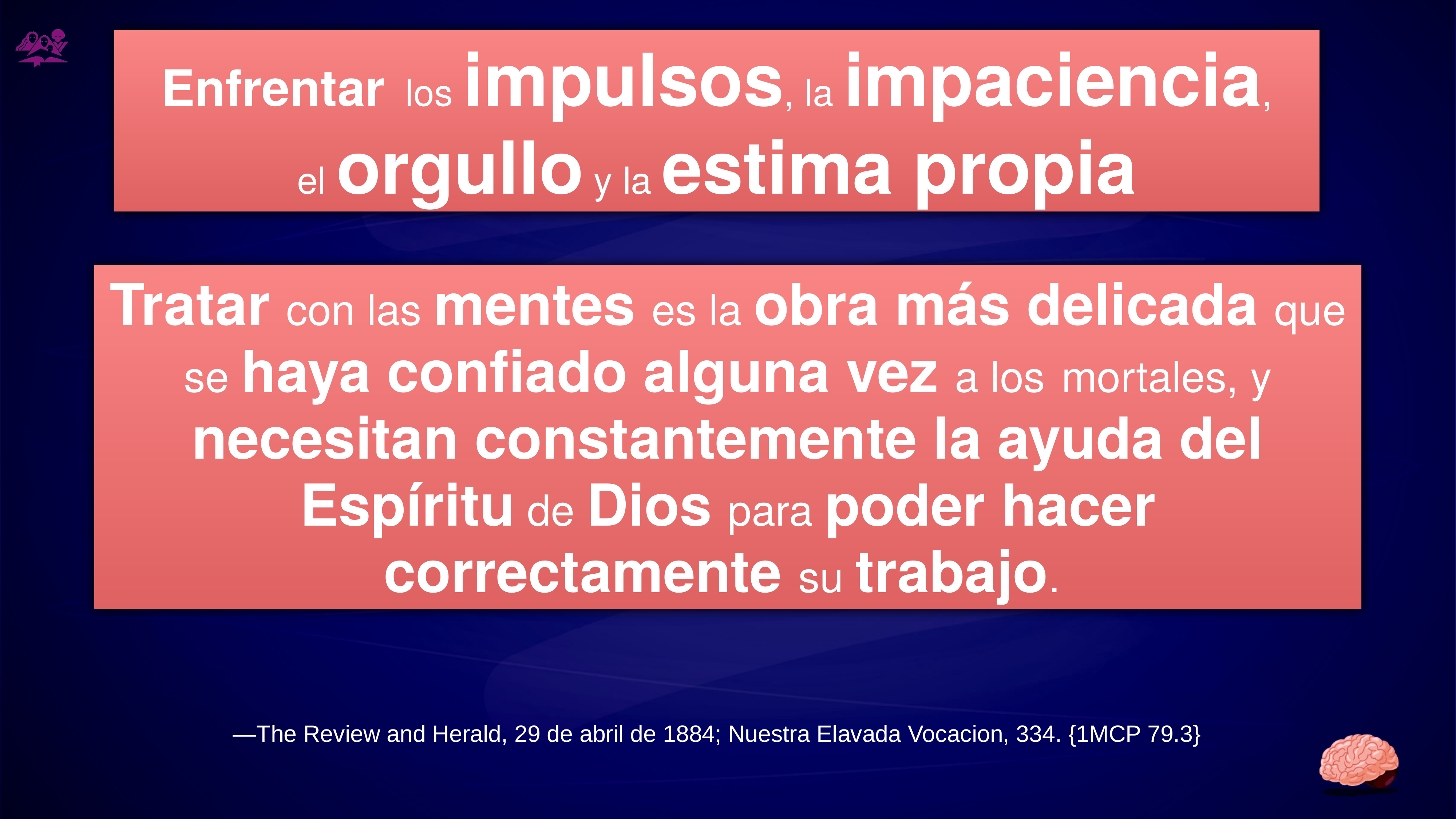

# Enfrentar los impulsos, la impaciencia,
el orgullo y la estima propia
Tratar con las mentes es la obra más delicada que se haya confiado alguna vez a los mortales, y necesitan constantemente la ayuda del Espíritu de Dios para poder hacer correctamente su trabajo.
—The Review and Herald, 29 de abril de 1884; Nuestra Elavada Vocacion, 334. {1MCP 79.3}